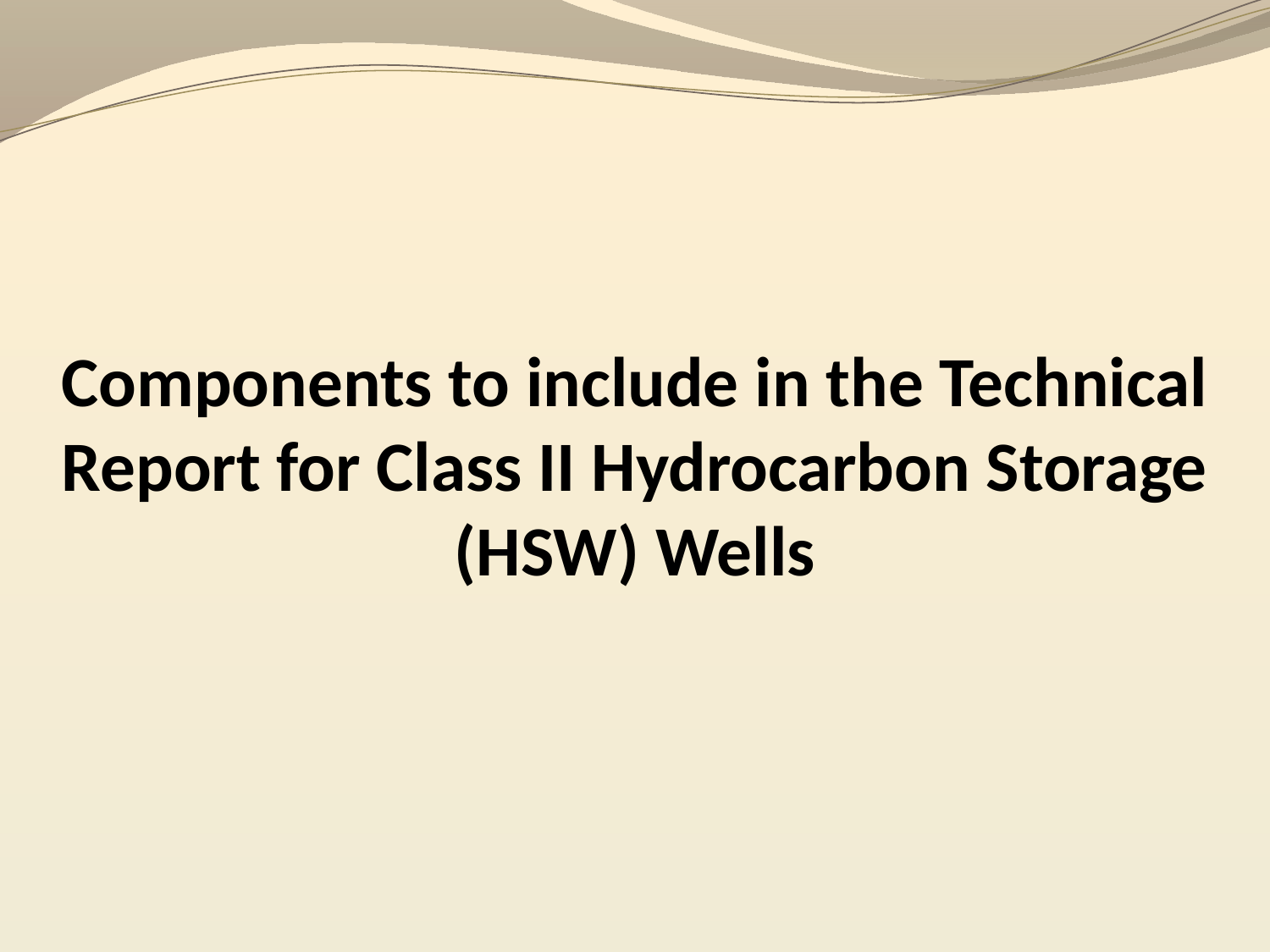

# Components to include in the Technical Report for Class II Hydrocarbon Storage (HSW) Wells